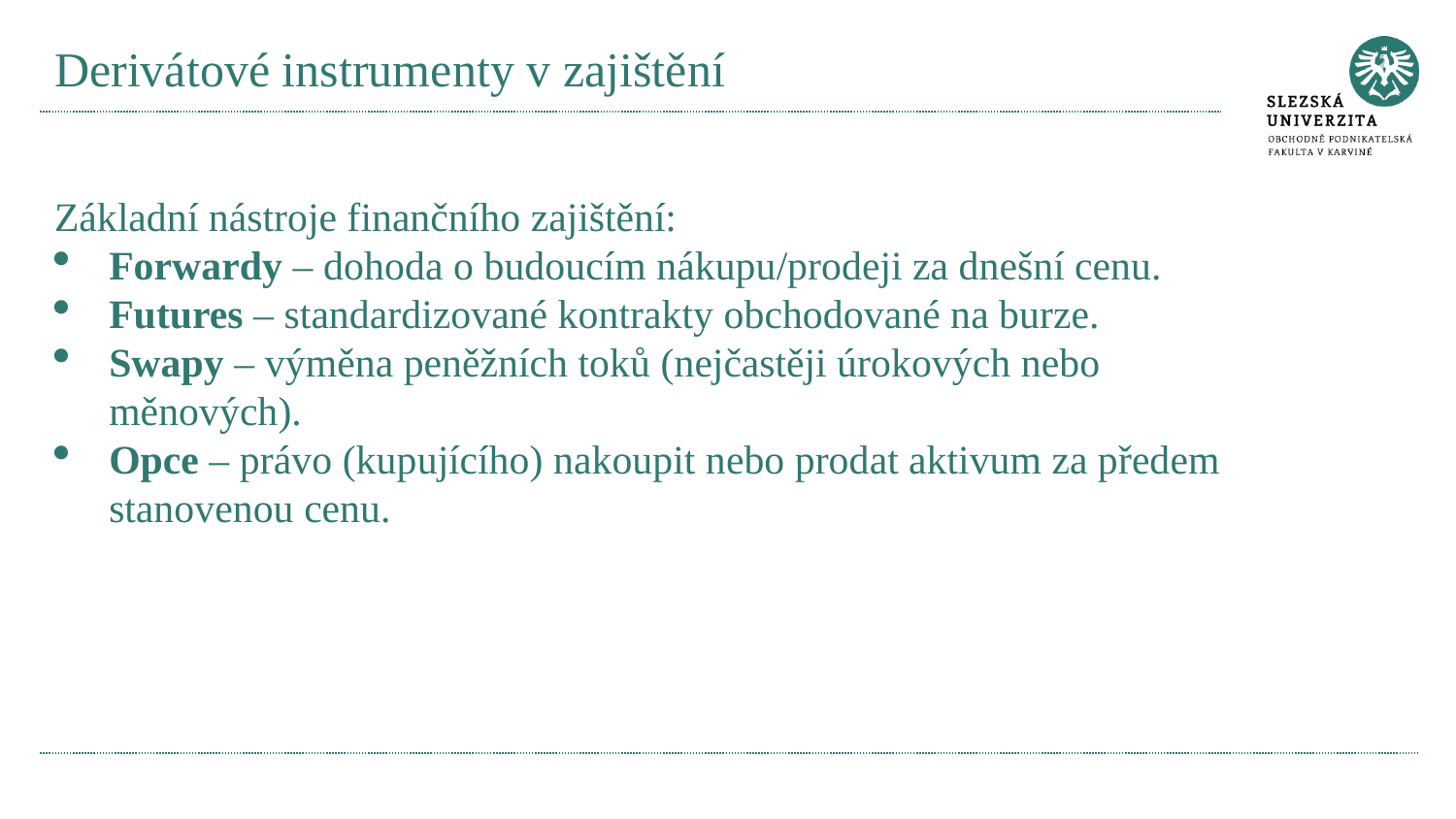

# Derivátové instrumenty v zajištění
Základní nástroje finančního zajištění:
Forwardy – dohoda o budoucím nákupu/prodeji za dnešní cenu.
Futures – standardizované kontrakty obchodované na burze.
Swapy – výměna peněžních toků (nejčastěji úrokových nebo měnových).
Opce – právo (kupujícího) nakoupit nebo prodat aktivum za předem stanovenou cenu.